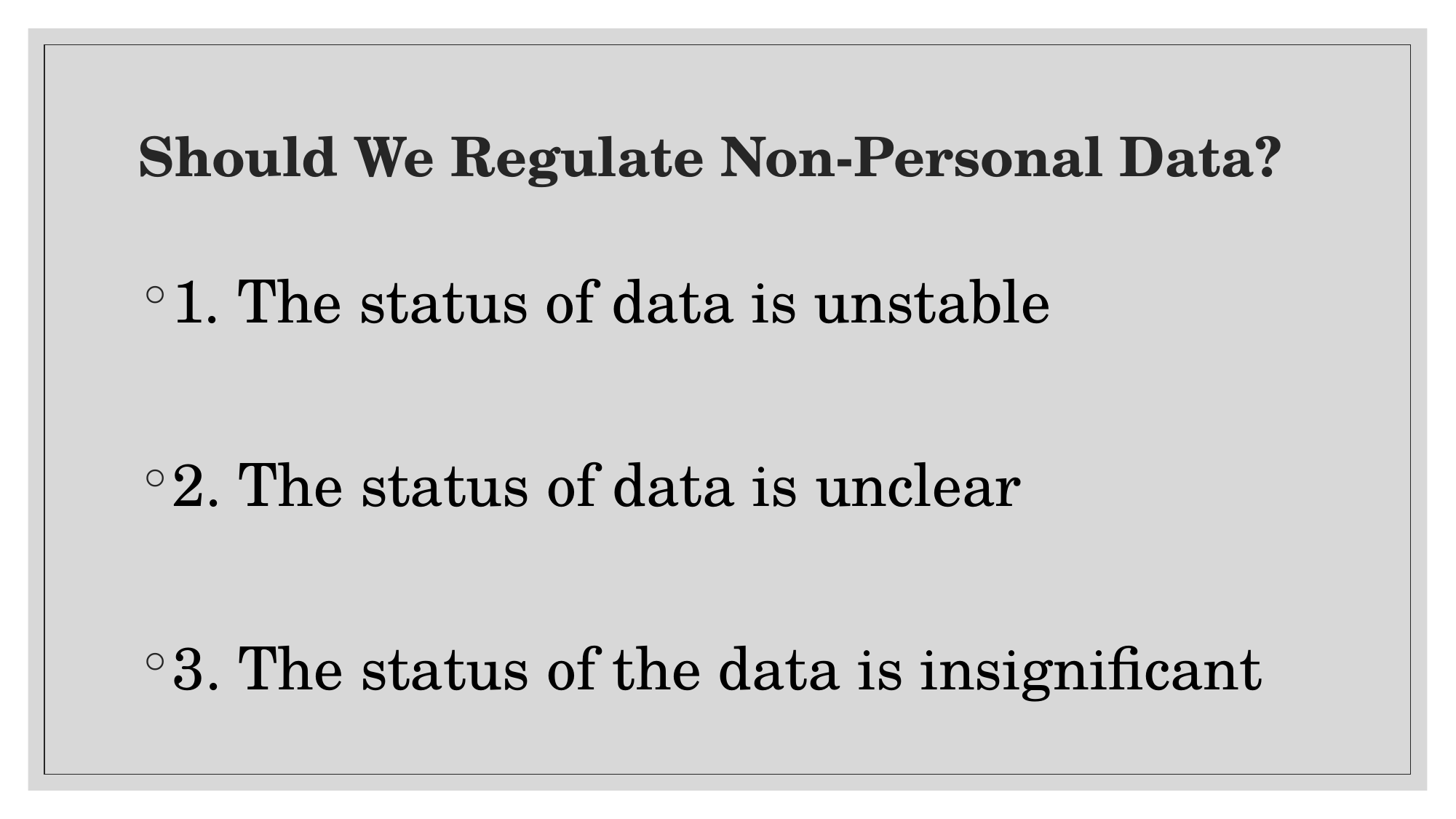

# Should We Regulate Non-Personal Data?
1. The status of data is unstable

2. The status of data is unclear

3. The status of the data is insignificant